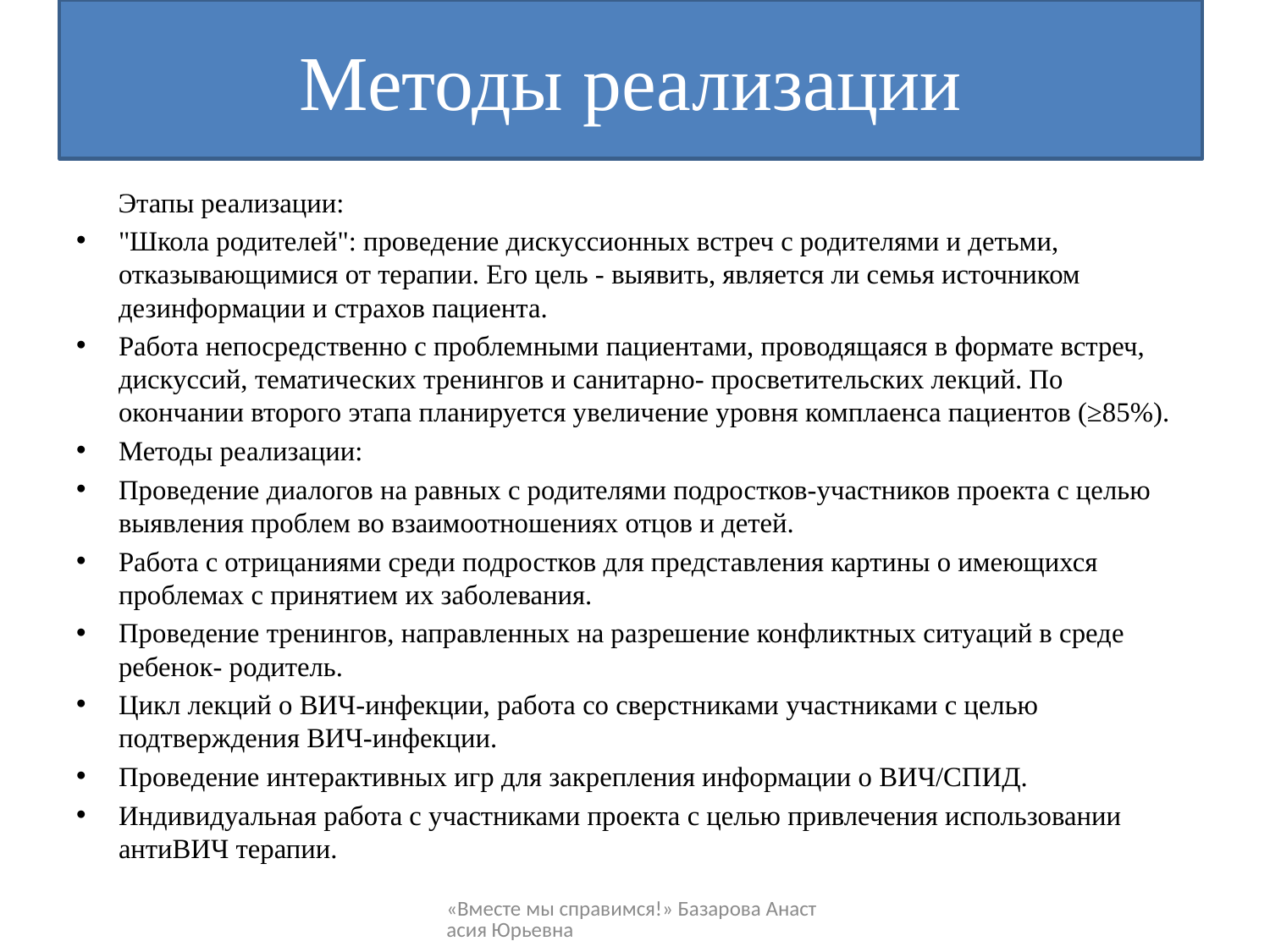

# Методы реализации
      Этапы реализации:
"Школа родителей": проведение дискуссионных встреч с родителями и детьми, отказывающимися от терапии. Его цель - выявить, является ли семья источником дезинформации и страхов пациента.
Работа непосредственно с проблемными пациентами, проводящаяся в формате встреч, дискуссий, тематических тренингов и санитарно- просветительских лекций. По окончании второго этапа планируется увеличение уровня комплаенса пациентов (≥85%).
Методы реализации:
Проведение диалогов на равных с родителями подростков-участников проекта с целью выявления проблем во взаимоотношениях отцов и детей.
Работа с отрицаниями среди подростков для представления картины о имеющихся проблемах с принятием их заболевания.
Проведение тренингов, направленных на разрешение конфликтных ситуаций в среде ребенок- родитель.
Цикл лекций о ВИЧ-инфекции, работа со сверстниками участниками с целью подтверждения ВИЧ-инфекции.
Проведение интерактивных игр для закрепления информации о ВИЧ/СПИД.
Индивидуальная работа с участниками проекта с целью привлечения использовании антиВИЧ терапии.
«Вместе мы справимся!» Базарова Анастасия Юрьевна